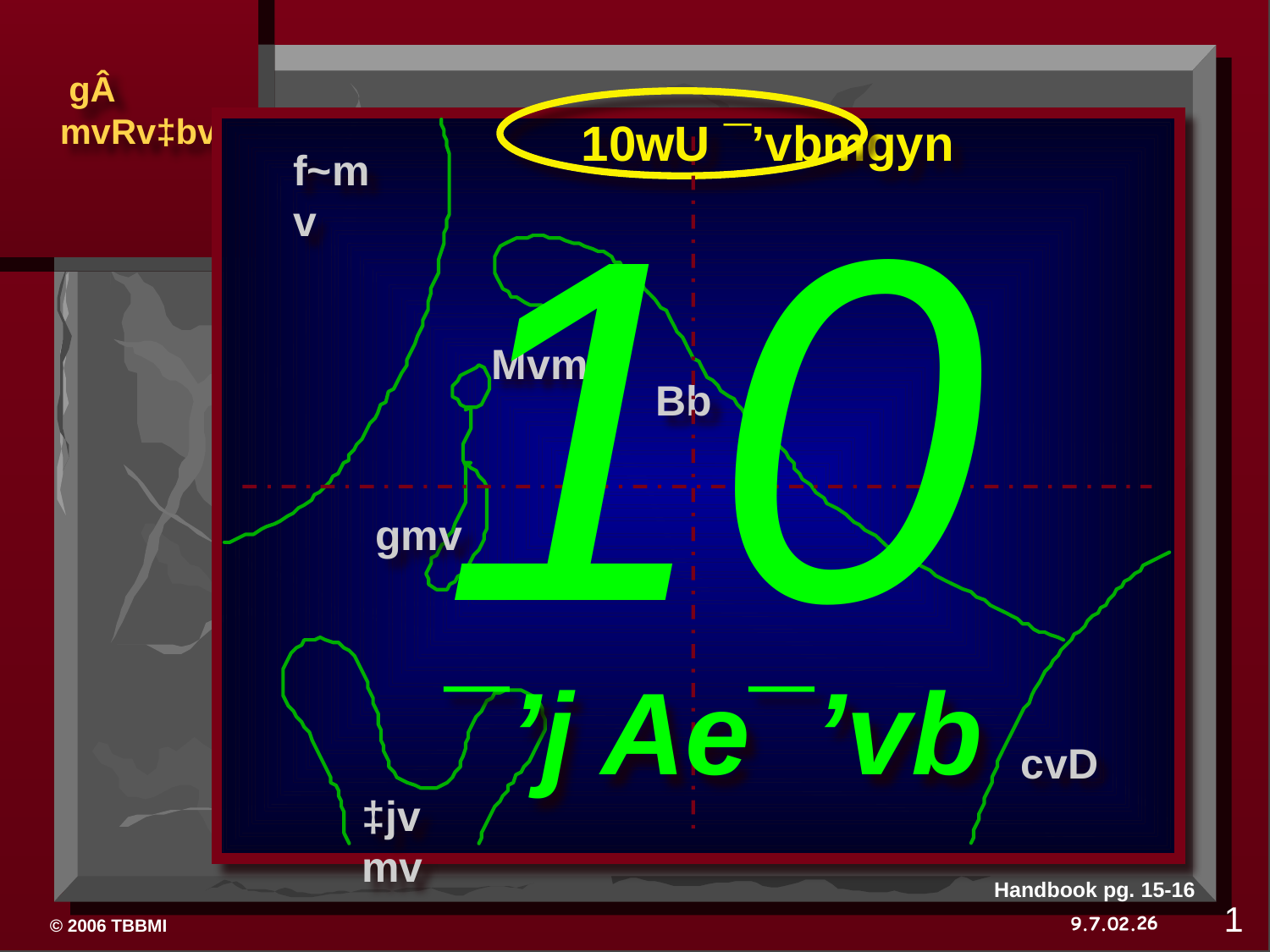

10wU ¯’vbmgyn
10
¯’j Ae¯’vb

f~mv

Mvmv

Bb

gmv

cvD
‡jvmv

Handbook pg. 15-16
1
26